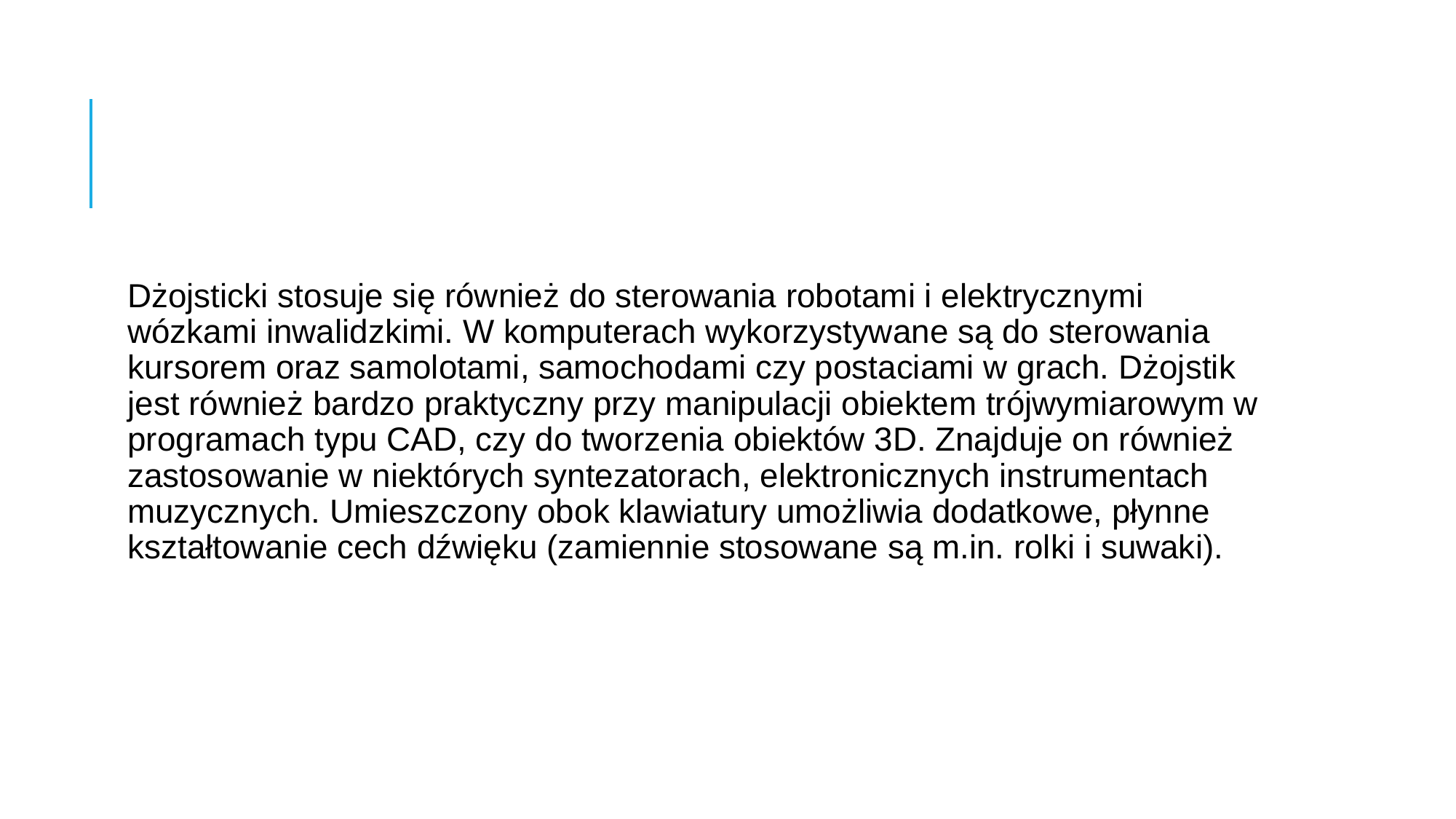

#
Dżojsticki stosuje się również do sterowania robotami i elektrycznymi wózkami inwalidzkimi. W komputerach wykorzystywane są do sterowania kursorem oraz samolotami, samochodami czy postaciami w grach. Dżojstik jest również bardzo praktyczny przy manipulacji obiektem trójwymiarowym w programach typu CAD, czy do tworzenia obiektów 3D. Znajduje on również zastosowanie w niektórych syntezatorach, elektronicznych instrumentach muzycznych. Umieszczony obok klawiatury umożliwia dodatkowe, płynne kształtowanie cech dźwięku (zamiennie stosowane są m.in. rolki i suwaki).